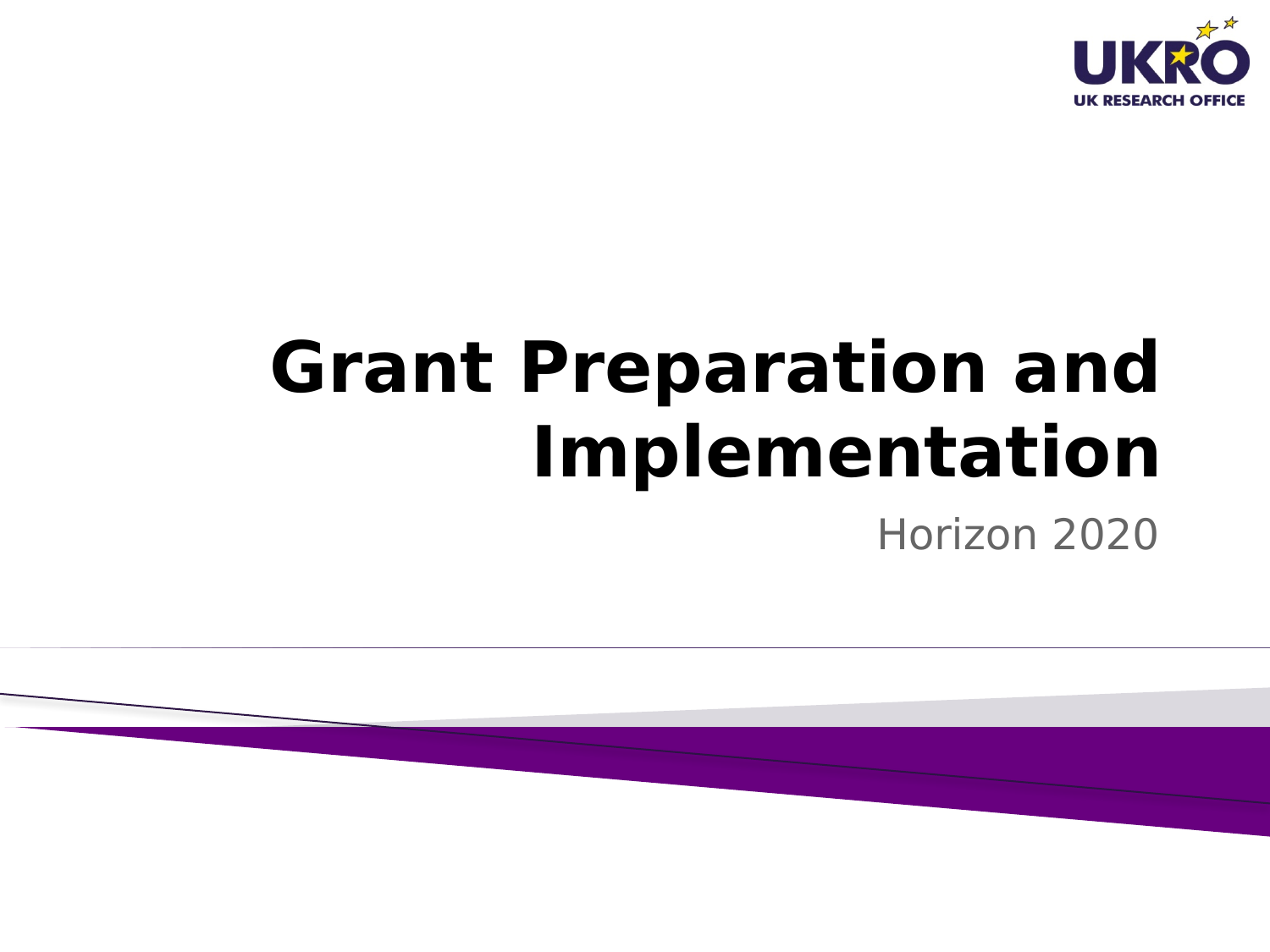

# Grant Preparation and Implementation
Horizon 2020